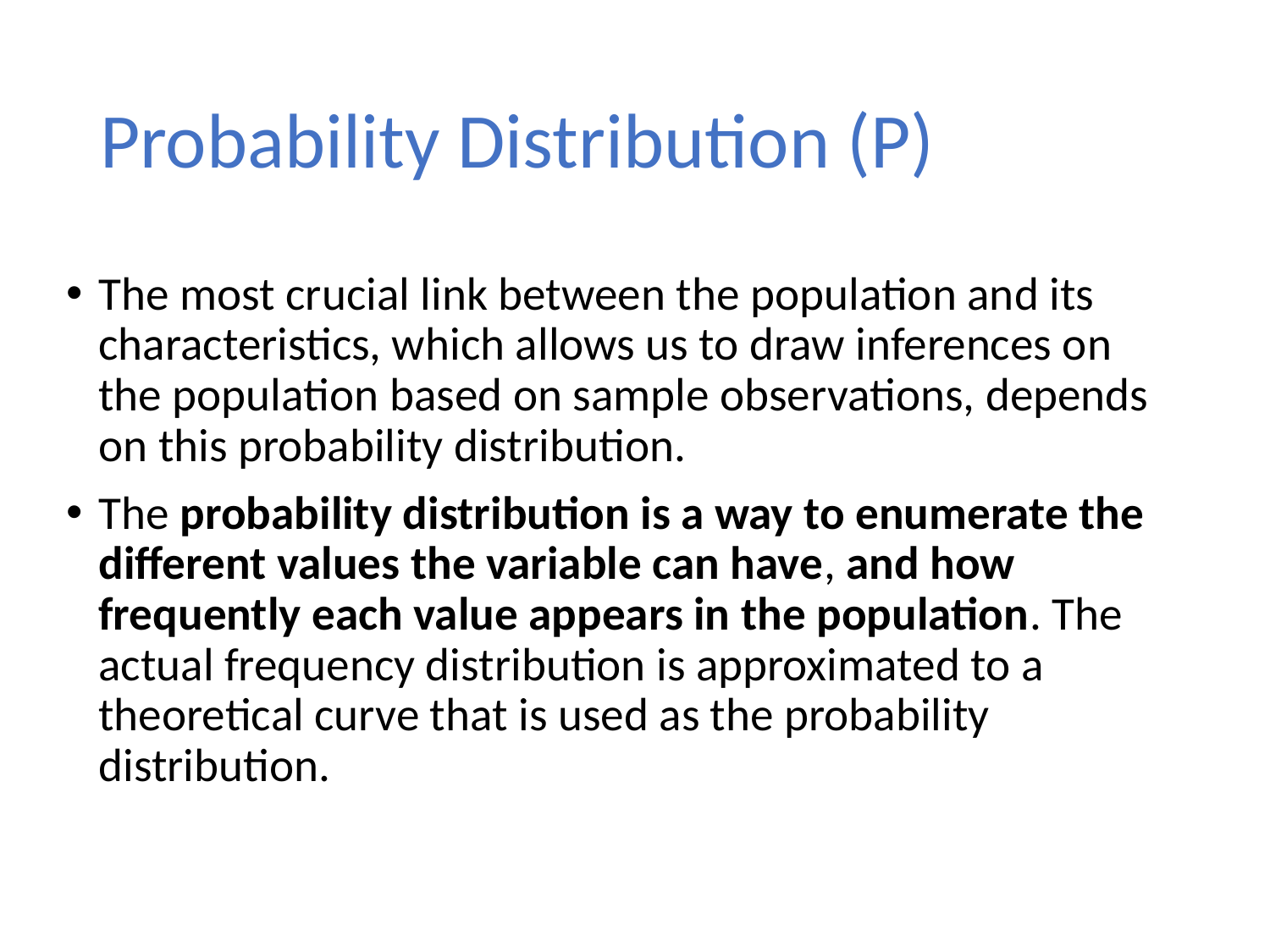

# Probability Distribution (P)
The most crucial link between the population and its characteristics, which allows us to draw inferences on the population based on sample observations, depends on this probability distribution.
The probability distribution is a way to enumerate the different values the variable can have, and how frequently each value appears in the population. The actual frequency distribution is approximated to a theoretical curve that is used as the probability distribution.